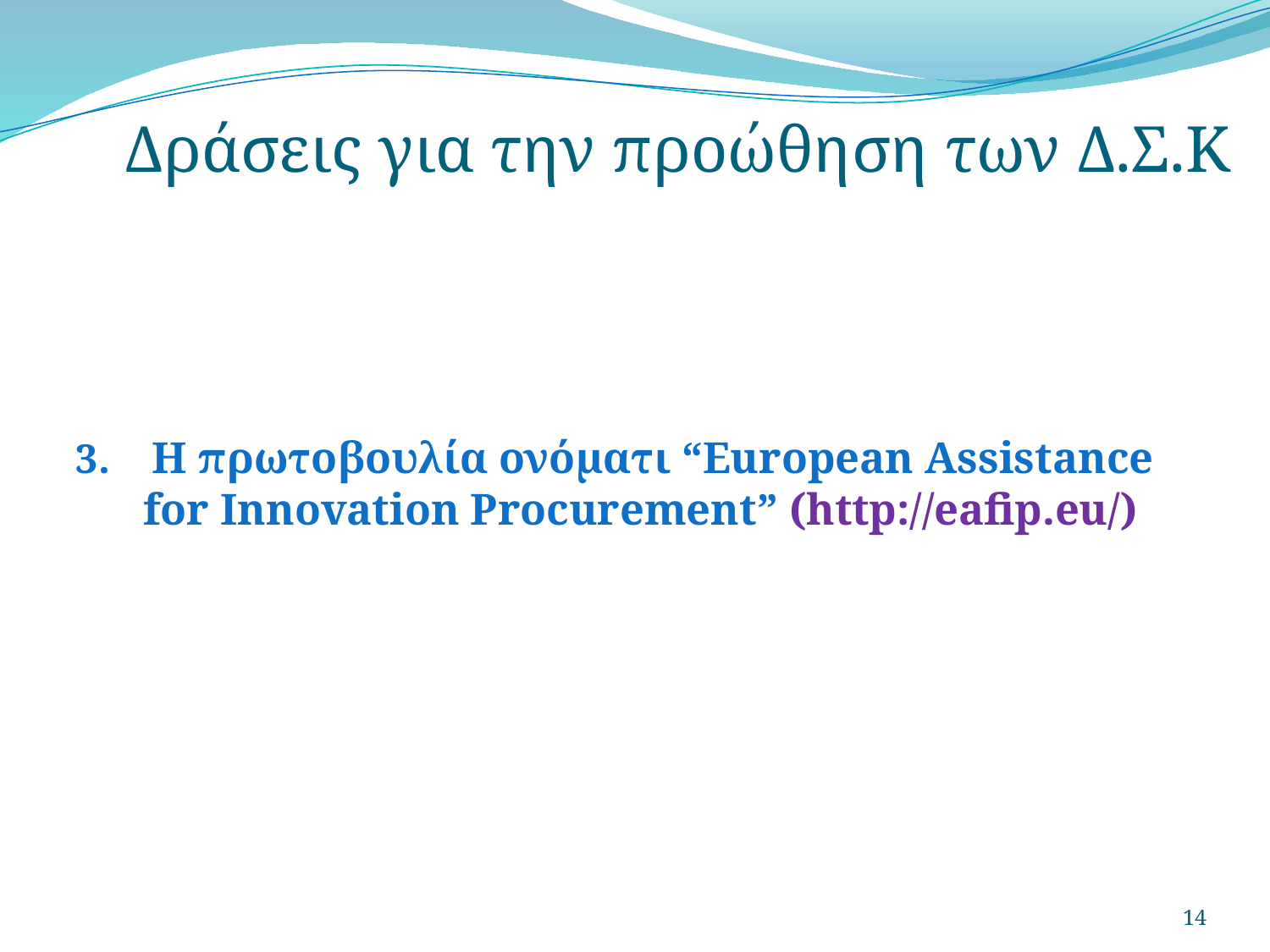

# Δράσεις για την προώθηση των Δ.Σ.Κ

3.    Η πρωτοβουλία ονόματι “European Assistance for Innovation Procurement” (http://eafip.eu/)

14